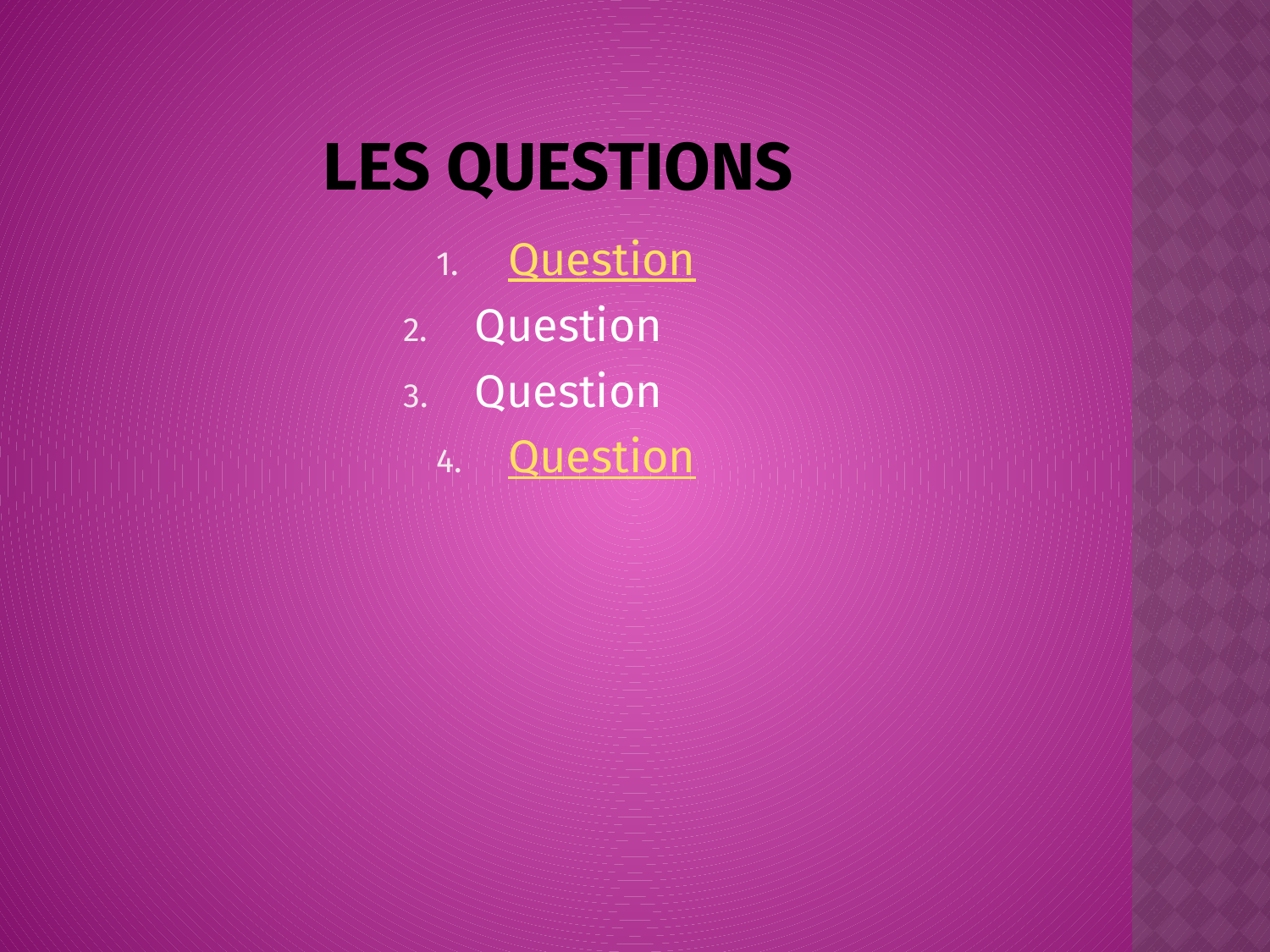

# Les Questions
Question
Question
Question
Question